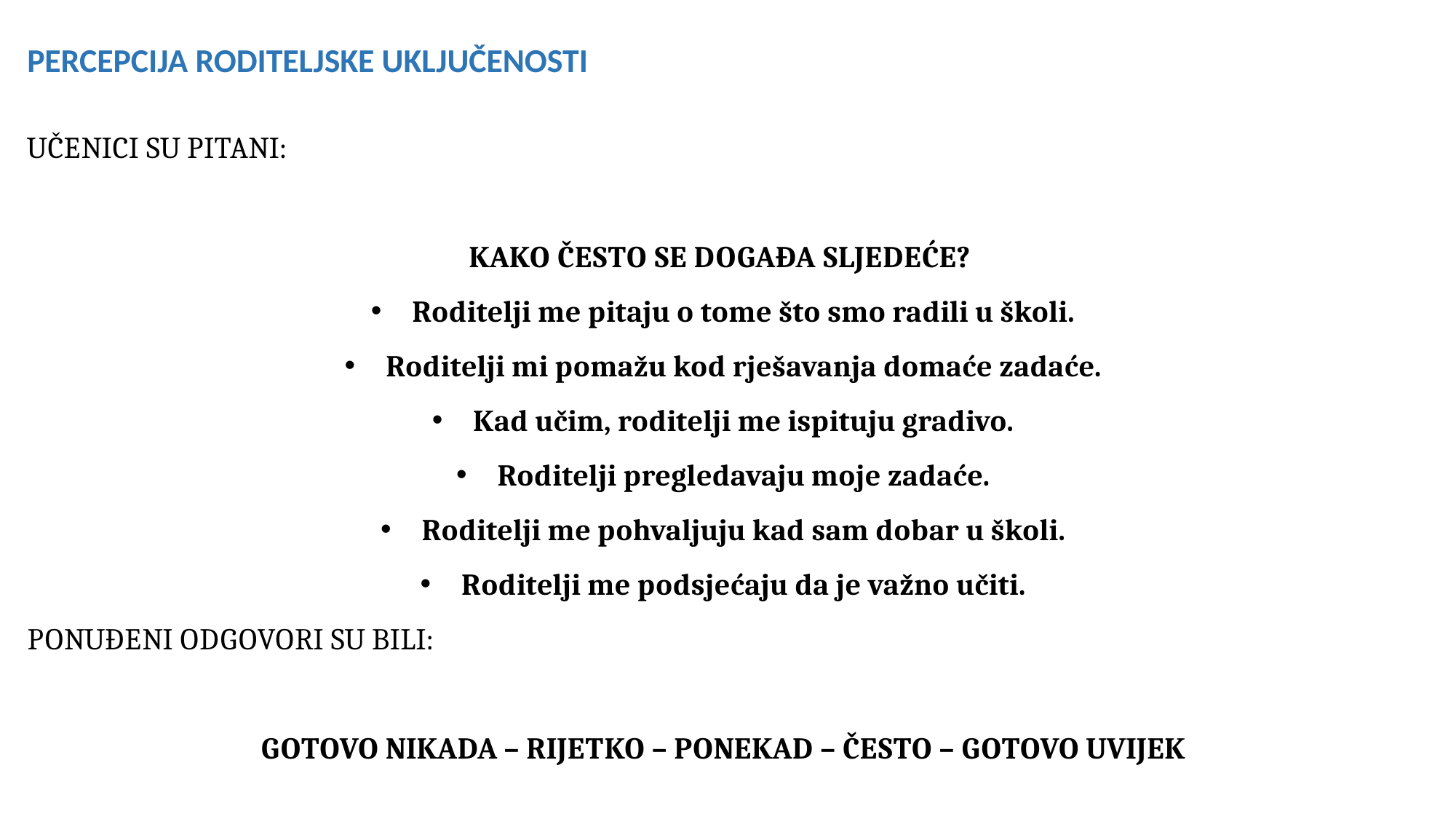

PERCEPCIJA RODITELJSKE UKLJUČENOSTI
UČENICI SU PITANI:

KAKO ČESTO SE DOGAĐA SLJEDEĆE?
Roditelji me pitaju o tome što smo radili u školi.
Roditelji mi pomažu kod rješavanja domaće zadaće.
Kad učim, roditelji me ispituju gradivo.
Roditelji pregledavaju moje zadaće.
Roditelji me pohvaljuju kad sam dobar u školi.
Roditelji me podsjećaju da je važno učiti.
PONUĐENI ODGOVORI SU BILI:

GOTOVO NIKADA – RIJETKO – PONEKAD – ČESTO – GOTOVO UVIJEK